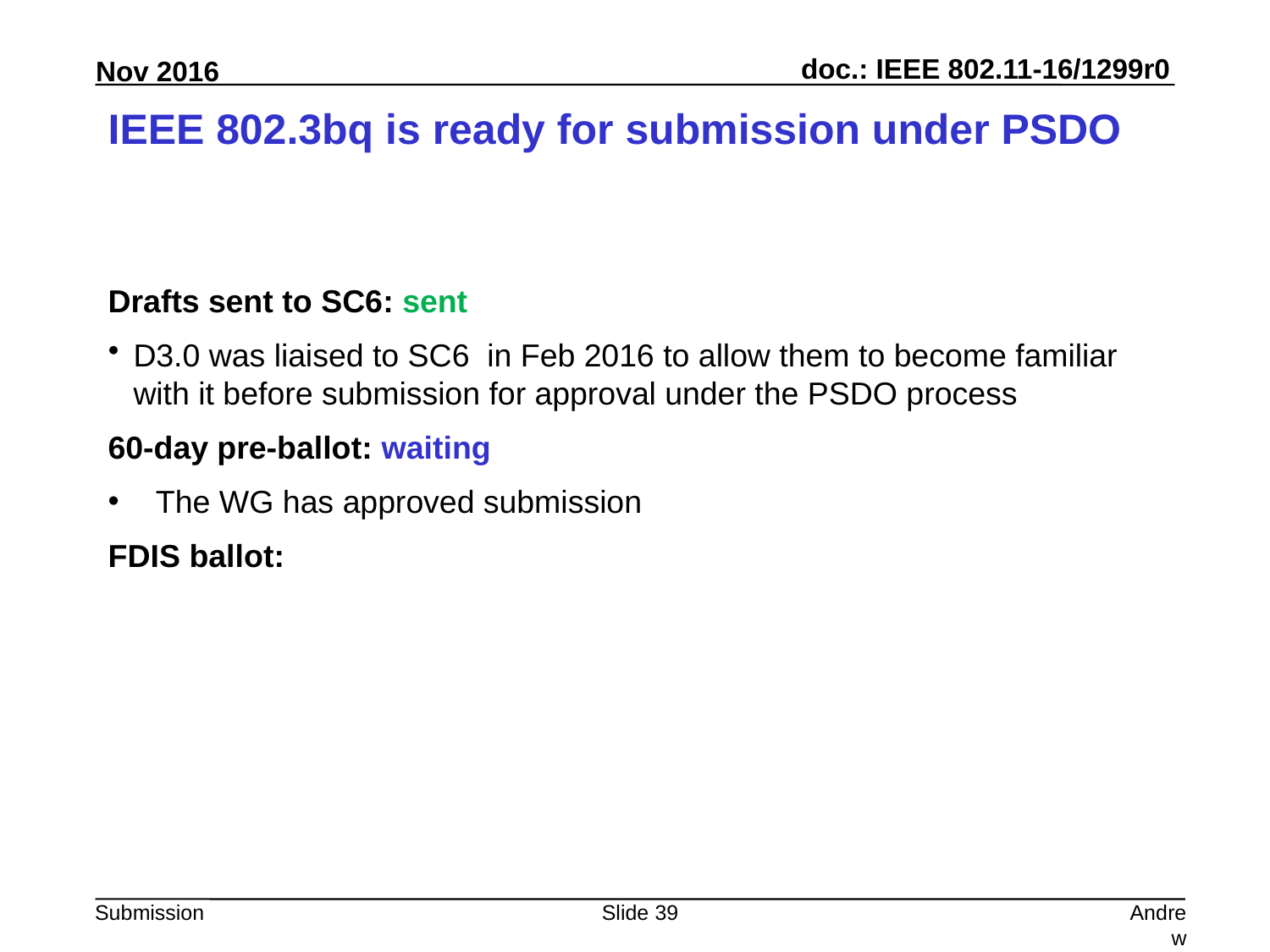

# IEEE 802.3bq is ready for submission under PSDO
Drafts sent to SC6: sent
D3.0 was liaised to SC6  in Feb 2016 to allow them to become familiar with it before submission for approval under the PSDO process
60-day pre-ballot: waiting
The WG has approved submission
FDIS ballot:
Slide 39
Andrew Myles, Cisco